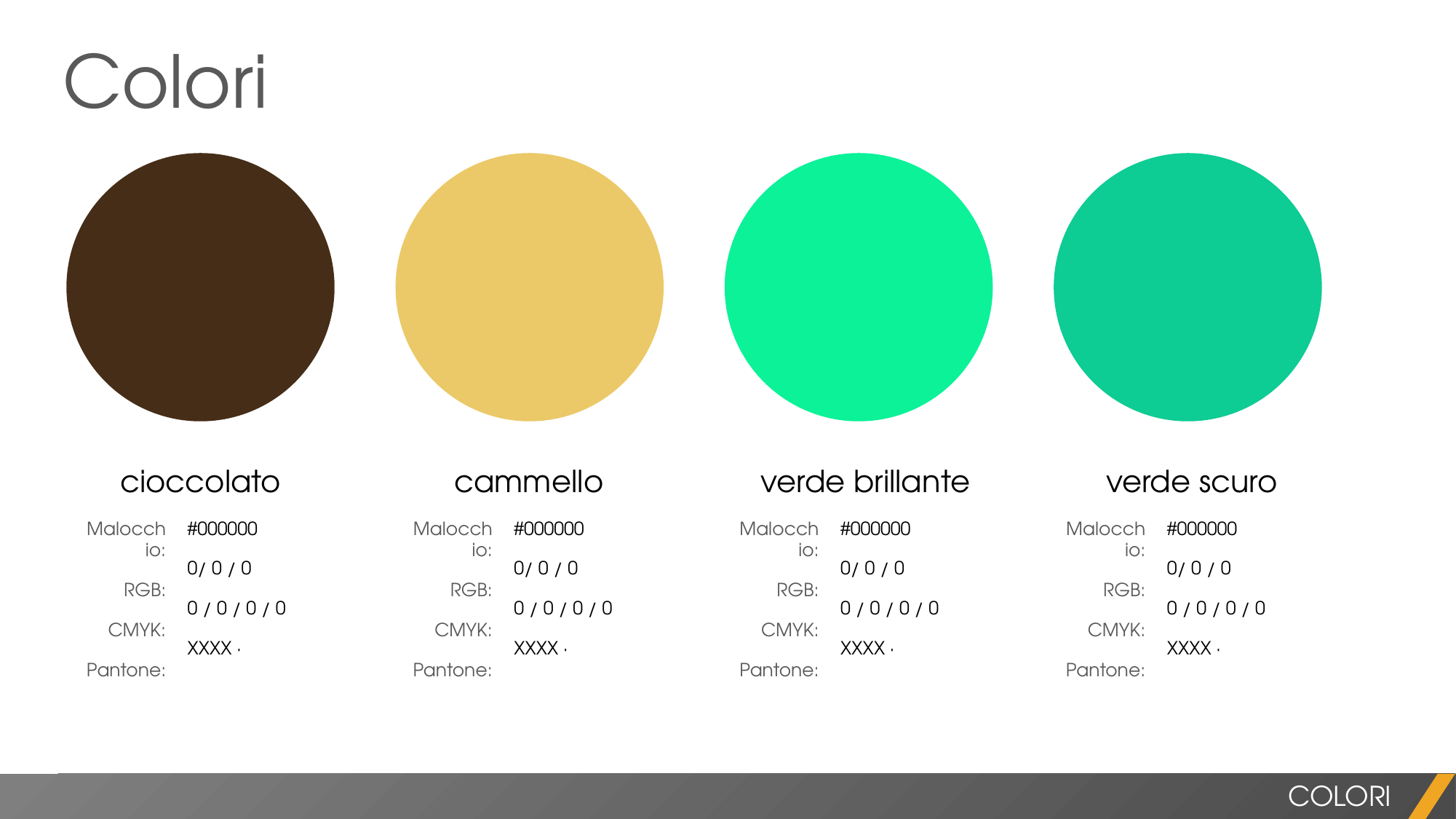

Colori

cioccolato
cammello
verde brillante
verde scuro
Malocchio:
RGB:
CMYK:
Pantone:
#000000
0/ 0 / 0
0 / 0 / 0 / 0
XXXX ·
Malocchio:
RGB:
CMYK:
Pantone:
#000000
0/ 0 / 0
0 / 0 / 0 / 0
XXXX ·
Malocchio:
RGB:
CMYK:
Pantone:
#000000
0/ 0 / 0
0 / 0 / 0 / 0
XXXX ·
Malocchio:
RGB:
CMYK:
Pantone:
#000000
0/ 0 / 0
0 / 0 / 0 / 0
XXXX ·
COLORI
RELAZIONE DI PROGETTO